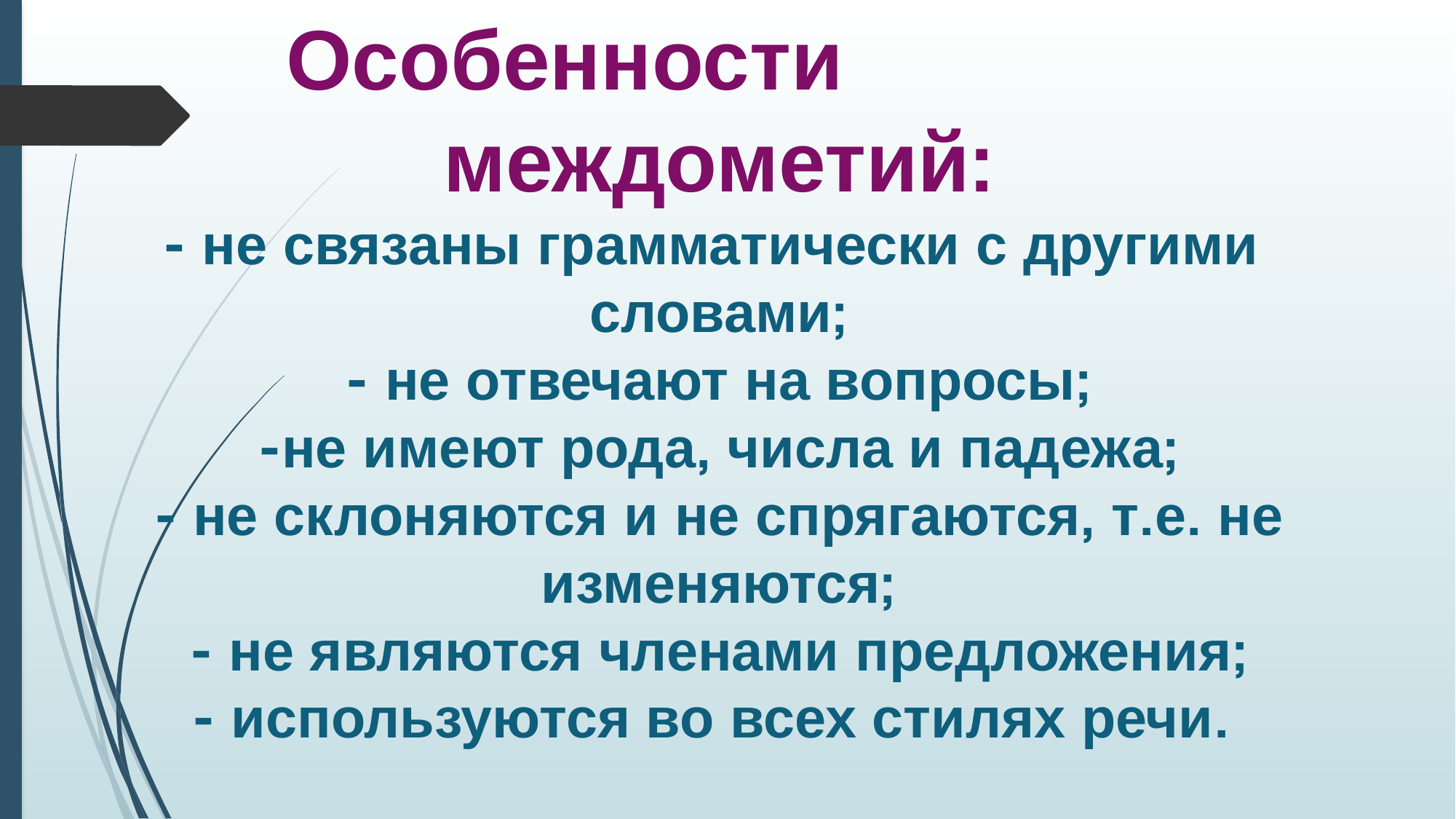

# Особенности                  междометий: - не связаны грамматически с другими  словами; - не отвечают на вопросы; -не имеют рода, числа и падежа; - не склоняются и не спрягаются, т.е. не изменяются; - не являются членами предложения; - используются во всех стилях речи.